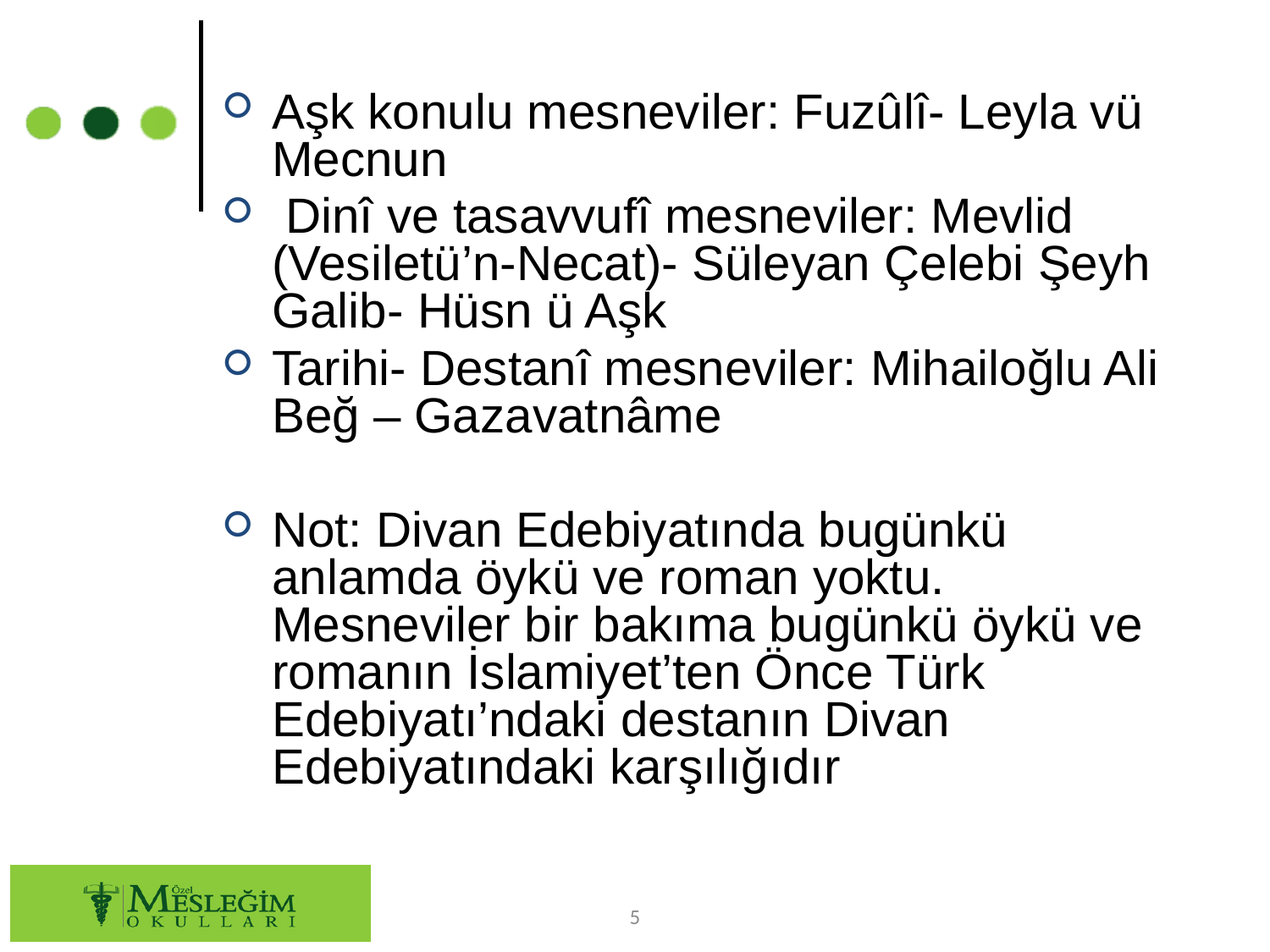

Aşk konulu mesneviler: Fuzûlî- Leyla vü Mecnun
 Dinî ve tasavvufî mesneviler: Mevlid (Vesiletü’n-Necat)- Süleyan Çelebi Şeyh Galib- Hüsn ü Aşk
Tarihi- Destanî mesneviler: Mihailoğlu Ali Beğ – Gazavatnâme

Not: Divan Edebiyatında bugünkü anlamda öykü ve roman yoktu. Mesneviler bir bakıma bugünkü öykü ve romanın İslamiyet’ten Önce Türk Edebiyatı’ndaki destanın Divan Edebiyatındaki karşılığıdır

5